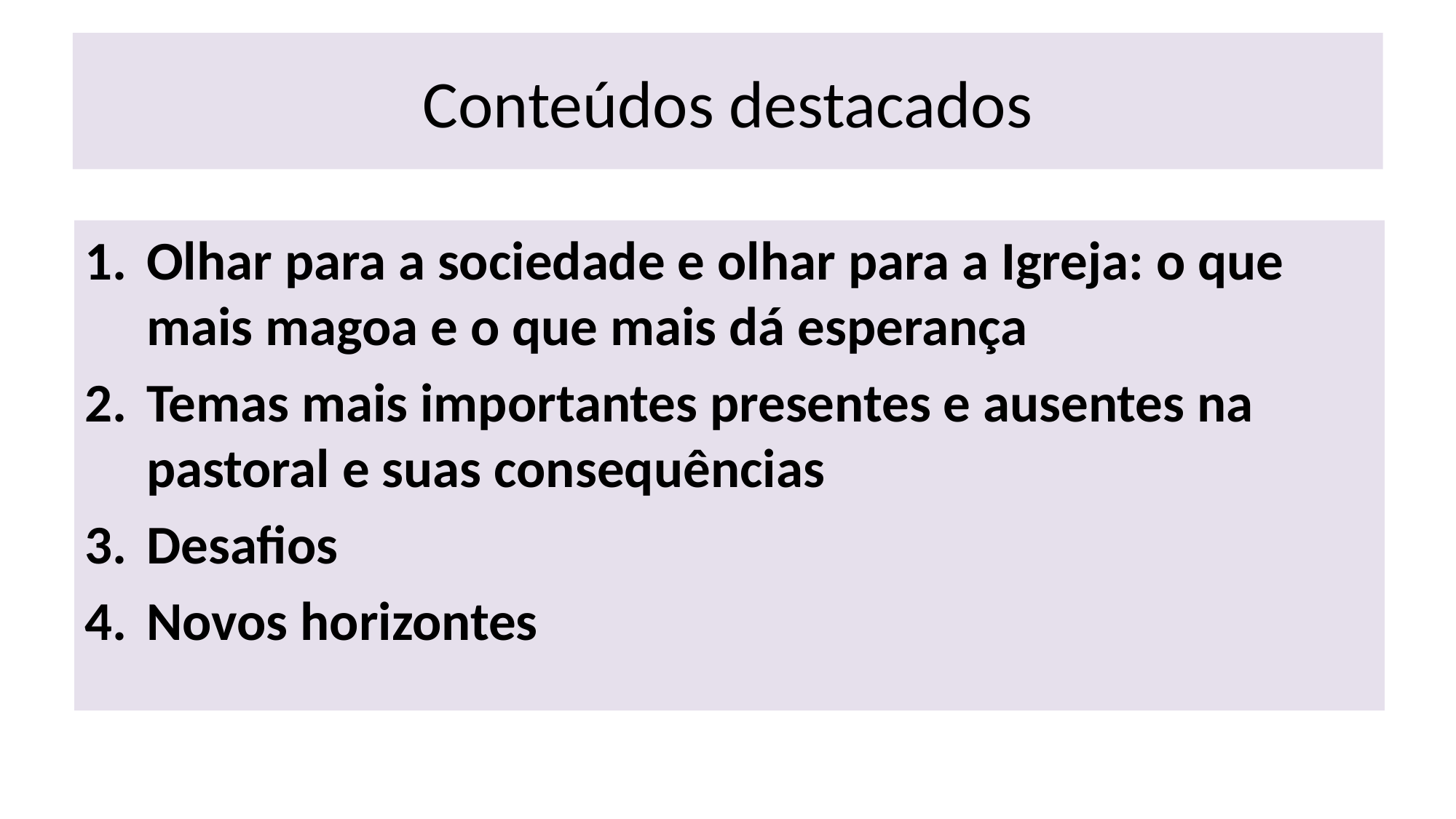

Conteúdos destacados
Olhar para a sociedade e olhar para a Igreja: o que mais magoa e o que mais dá esperança
Temas mais importantes presentes e ausentes na pastoral e suas consequências
Desafios
Novos horizontes